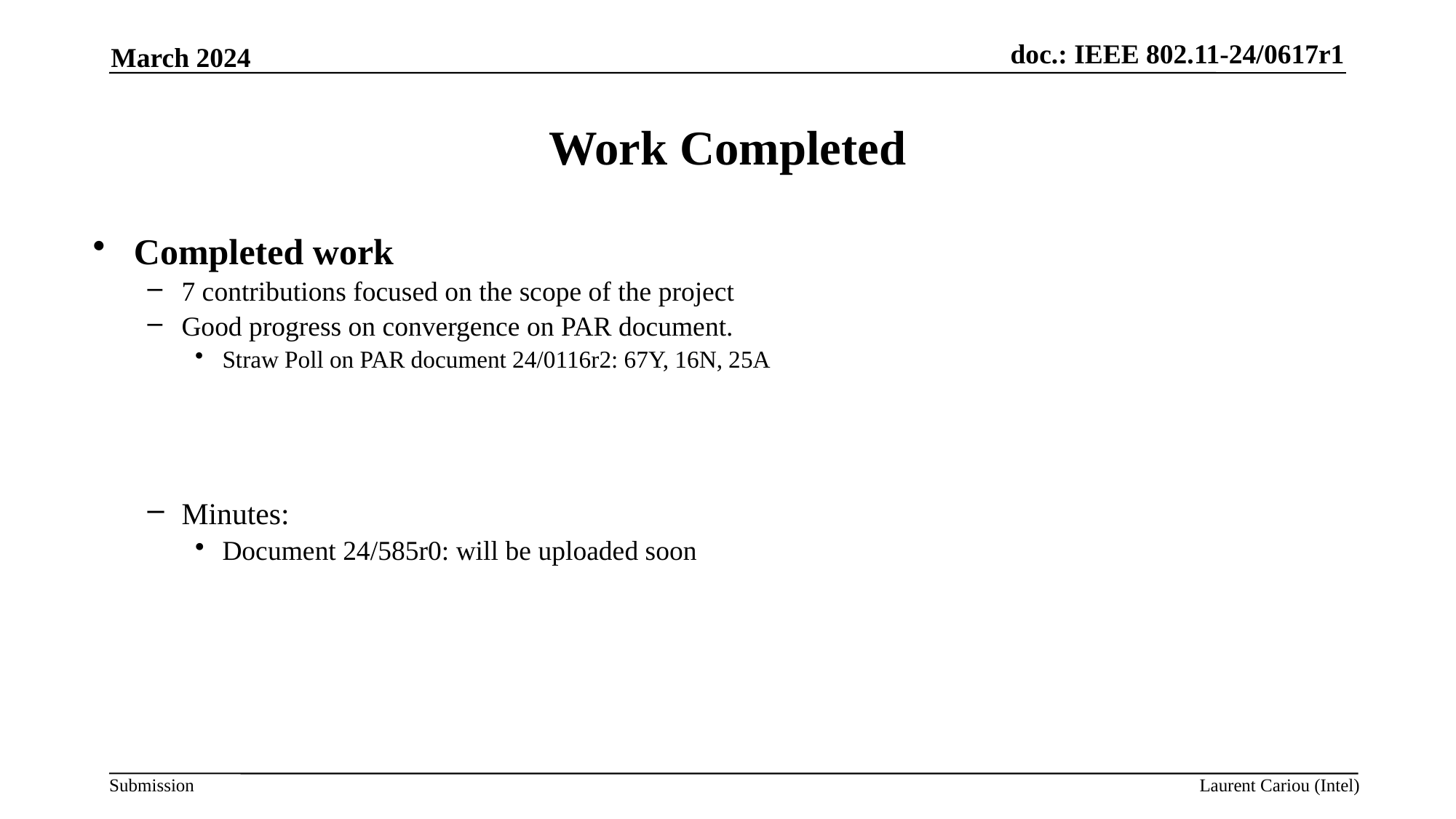

March 2024
# Work Completed
Completed work
7 contributions focused on the scope of the project
Good progress on convergence on PAR document.
Straw Poll on PAR document 24/0116r2: 67Y, 16N, 25A

Minutes:
Document 24/585r0: will be uploaded soon

Laurent Cariou (Intel)